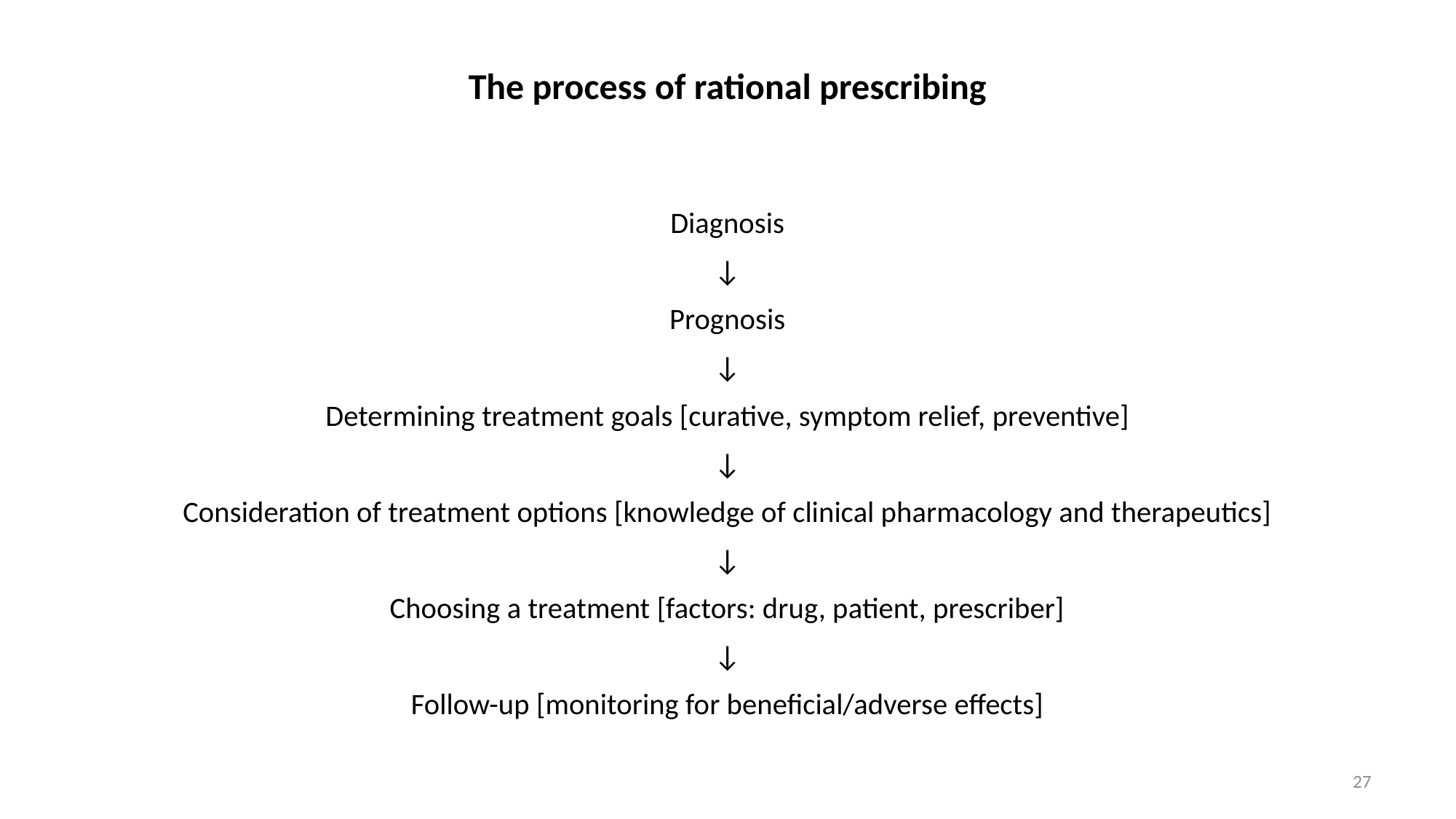

# The process of rational prescribing
Diagnosis
↓
Prognosis
↓
Determining treatment goals [curative, symptom relief, preventive]
↓
Consideration of treatment options [knowledge of clinical pharmacology and therapeutics]
↓
Choosing a treatment [factors: drug, patient, prescriber]
↓
Follow-up [monitoring for beneficial/adverse effects]
27